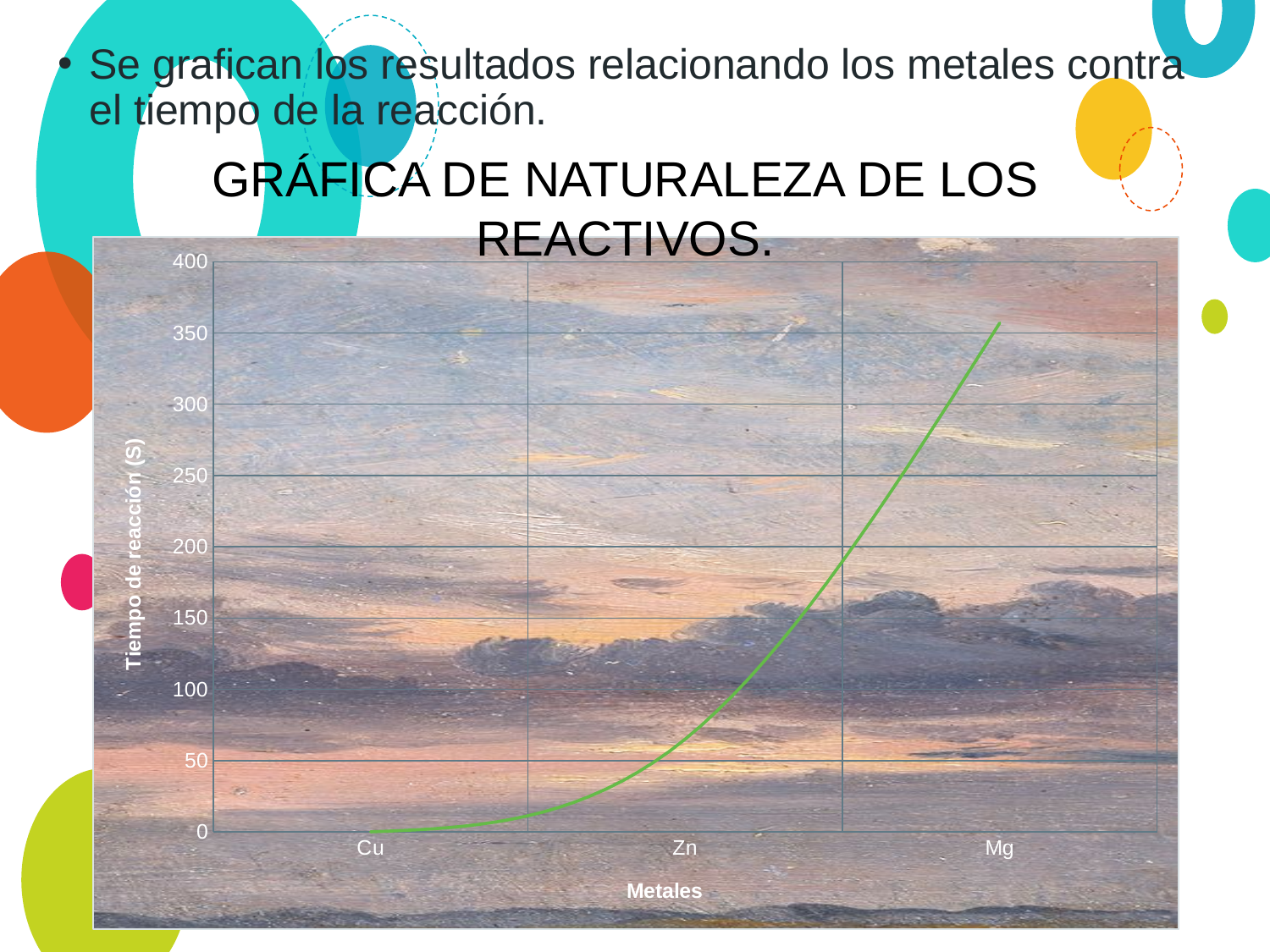

Se grafican los resultados relacionando los metales contra el tiempo de la reacción.
GRÁFICA DE NATURALEZA DE LOS REACTIVOS.

### Chart

| Category | Tiempo (s) |
|---|---|
| Cu | 0.0 |
| Zn | 65.0 |
| Mg | 357.0 |